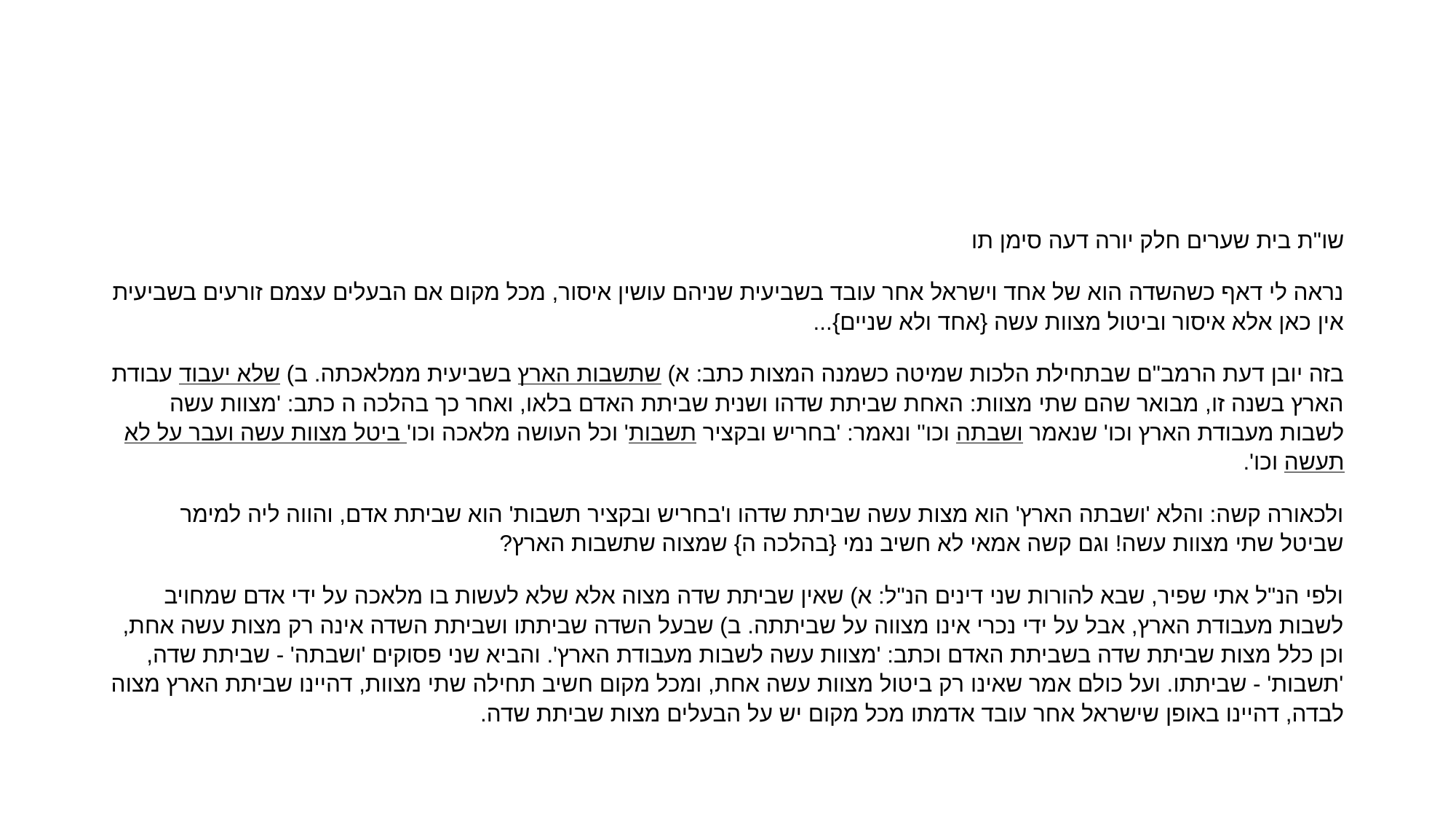

#
שו"ת בית שערים חלק יורה דעה סימן תו
נראה לי דאף כשהשדה הוא של אחד וישראל אחר עובד בשביעית שניהם עושין איסור, מכל מקום אם הבעלים עצמם זורעים בשביעית אין כאן אלא איסור וביטול מצוות עשה {אחד ולא שניים}...
בזה יובן דעת הרמב"ם שבתחילת הלכות שמיטה כשמנה המצות כתב: א) שתשבות הארץ בשביעית ממלאכתה. ב) שלא יעבוד עבודת הארץ בשנה זו, מבואר שהם שתי מצוות: האחת שביתת שדהו ושנית שביתת האדם בלאו, ואחר כך בהלכה ה כתב: 'מצוות עשה לשבות מעבודת הארץ וכו' שנאמר ושבתה וכו'' ונאמר: 'בחריש ובקציר תשבות' וכל העושה מלאכה וכו' ביטל מצוות עשה ועבר על לא תעשה וכו'.
ולכאורה קשה: והלא 'ושבתה הארץ' הוא מצות עשה שביתת שדהו ו'בחריש ובקציר תשבות' הוא שביתת אדם, והווה ליה למימר שביטל שתי מצוות עשה! וגם קשה אמאי לא חשיב נמי {בהלכה ה} שמצוה שתשבות הארץ?
ולפי הנ"ל אתי שפיר, שבא להורות שני דינים הנ"ל: א) שאין שביתת שדה מצוה אלא שלא לעשות בו מלאכה על ידי אדם שמחויב לשבות מעבודת הארץ, אבל על ידי נכרי אינו מצווה על שביתתה. ב) שבעל השדה שביתתו ושביתת השדה אינה רק מצות עשה אחת, וכן כלל מצות שביתת שדה בשביתת האדם וכתב: 'מצוות עשה לשבות מעבודת הארץ'. והביא שני פסוקים 'ושבתה' - שביתת שדה, 'תשבות' - שביתתו. ועל כולם אמר שאינו רק ביטול מצוות עשה אחת, ומכל מקום חשיב תחילה שתי מצוות, דהיינו שביתת הארץ מצוה לבדה, דהיינו באופן שישראל אחר עובד אדמתו מכל מקום יש על הבעלים מצות שביתת שדה.